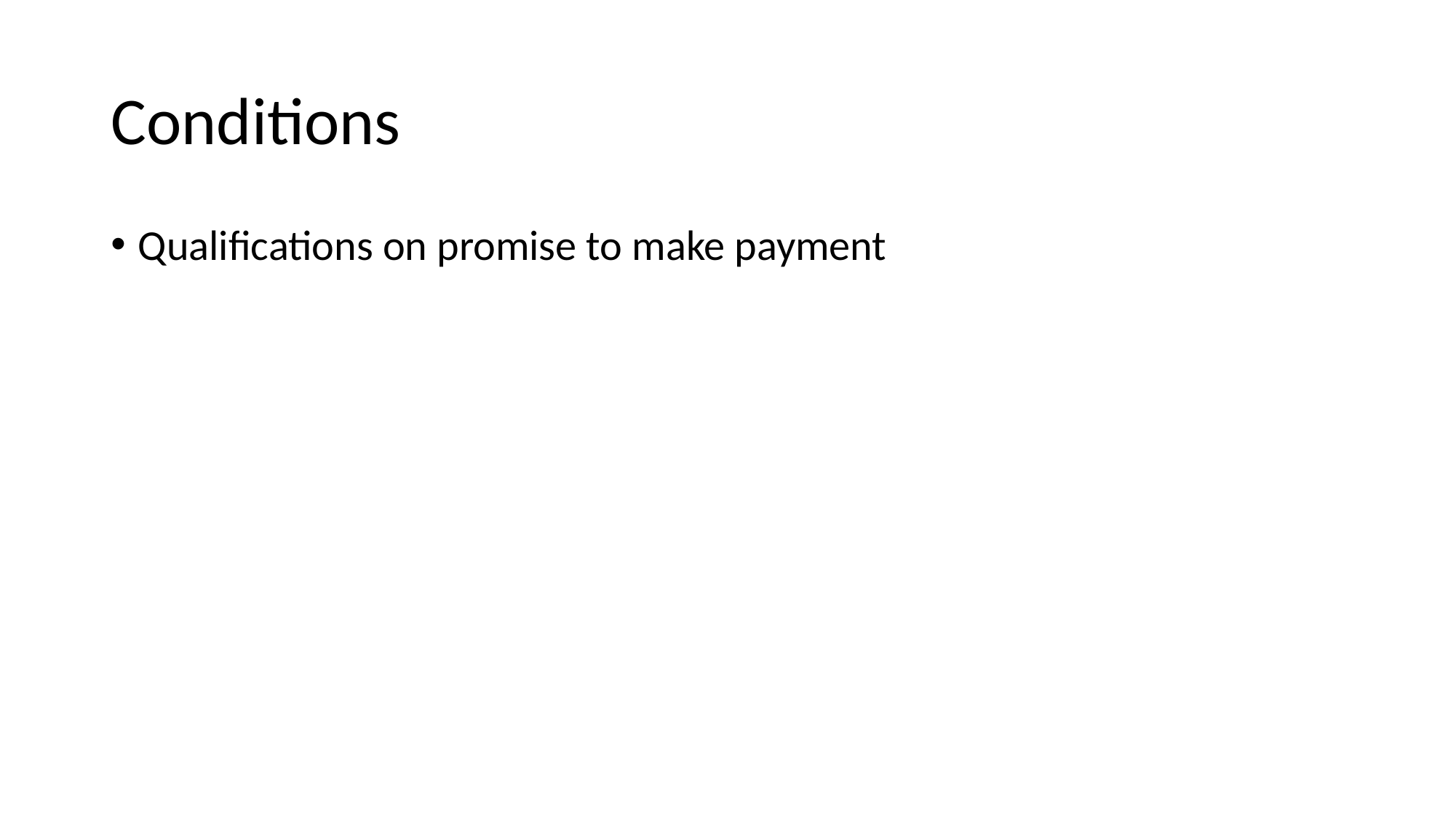

# Conditions
Qualifications on promise to make payment